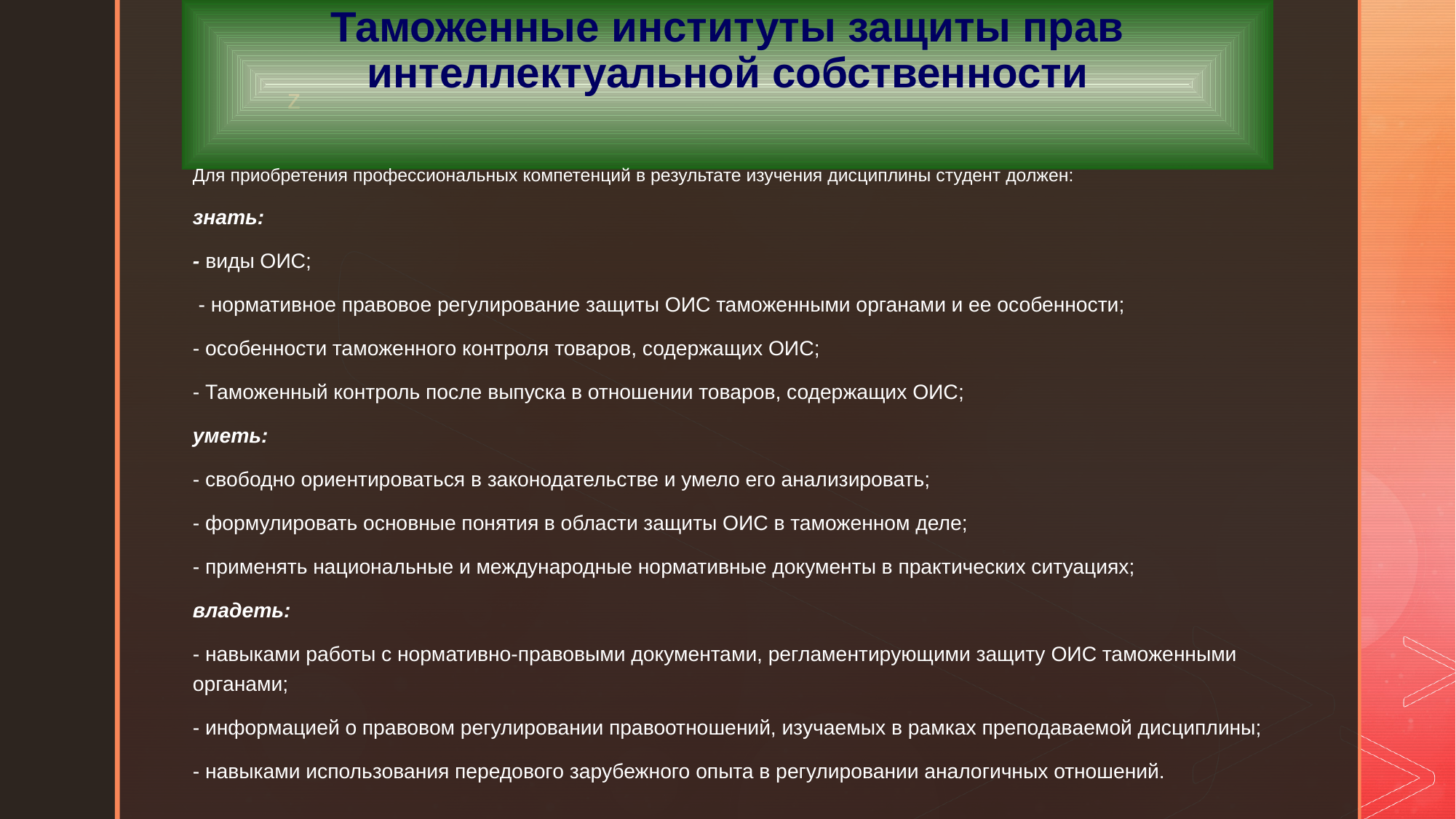

# Таможенные институты защиты прав интеллектуальной собственности
Для приобретения профессиональных компетенций в результате изучения дисциплины студент должен:
знать:
- виды ОИС;
 - нормативное правовое регулирование защиты ОИС таможенными органами и ее особенности;
- особенности таможенного контроля товаров, содержащих ОИС;
- Таможенный контроль после выпуска в отношении товаров, содержащих ОИС;
уметь:
- свободно ориентироваться в законодательстве и умело его анализировать;
- формулировать основные понятия в области защиты ОИС в таможенном деле;
- применять национальные и международные нормативные документы в практических ситуациях;
владеть:
- навыками работы с нормативно-правовыми документами, регламентирующими защиту ОИС таможенными органами;
- информацией о правовом регулировании правоотношений, изучаемых в рамках преподаваемой дисциплины;
- навыками использования передового зарубежного опыта в регулировании аналогичных отношений.